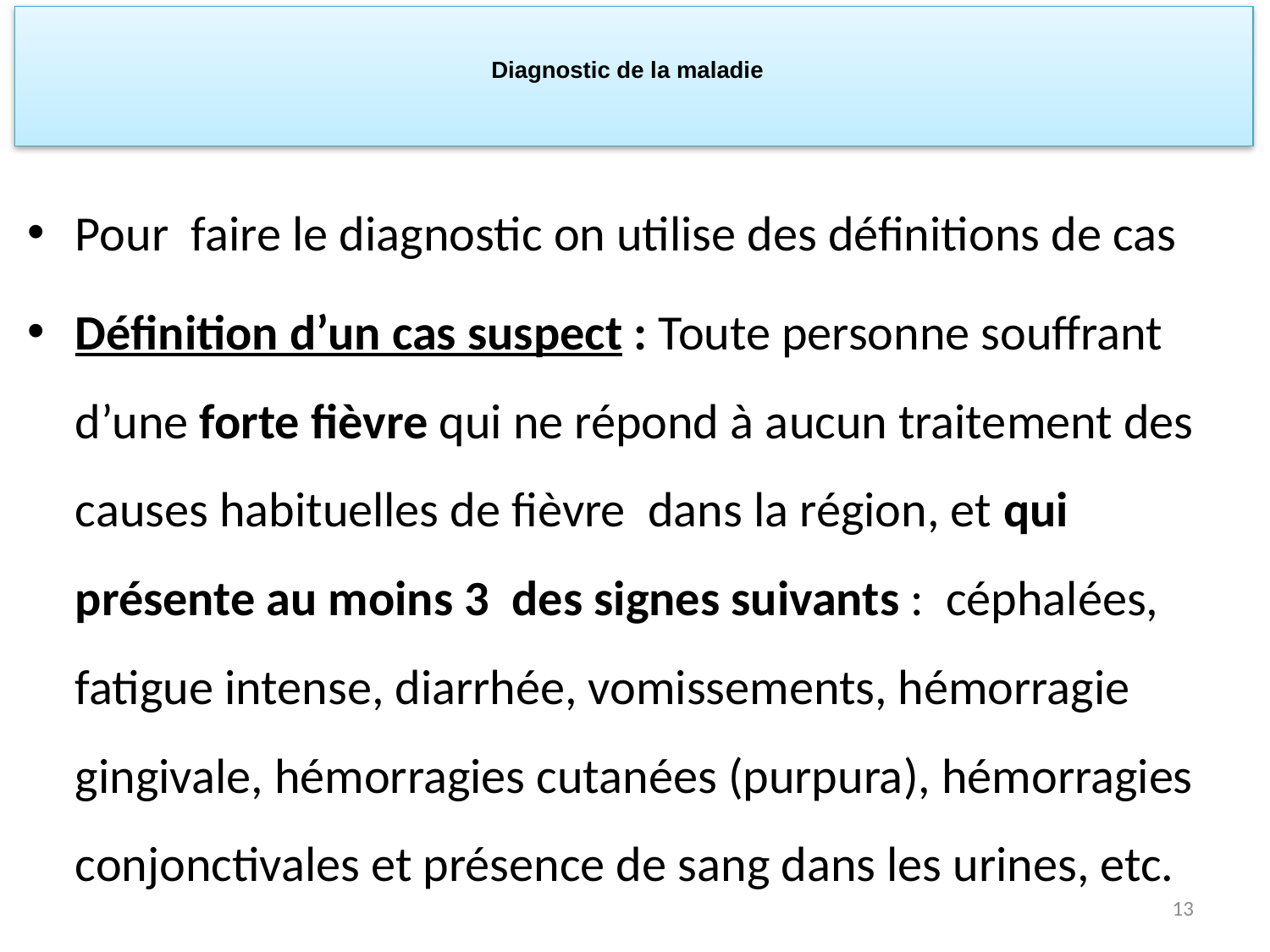

# Diagnostic de la maladie
Pour  faire le diagnostic on utilise des définitions de cas
Définition d’un cas suspect : Toute personne souffrant d’une forte fièvre qui ne répond à aucun traitement des causes habituelles de fièvre  dans la région, et qui présente au moins 3  des signes suivants :  céphalées, fatigue intense, diarrhée, vomissements, hémorragie gingivale, hémorragies cutanées (purpura), hémorragies conjonctivales et présence de sang dans les urines, etc.
13